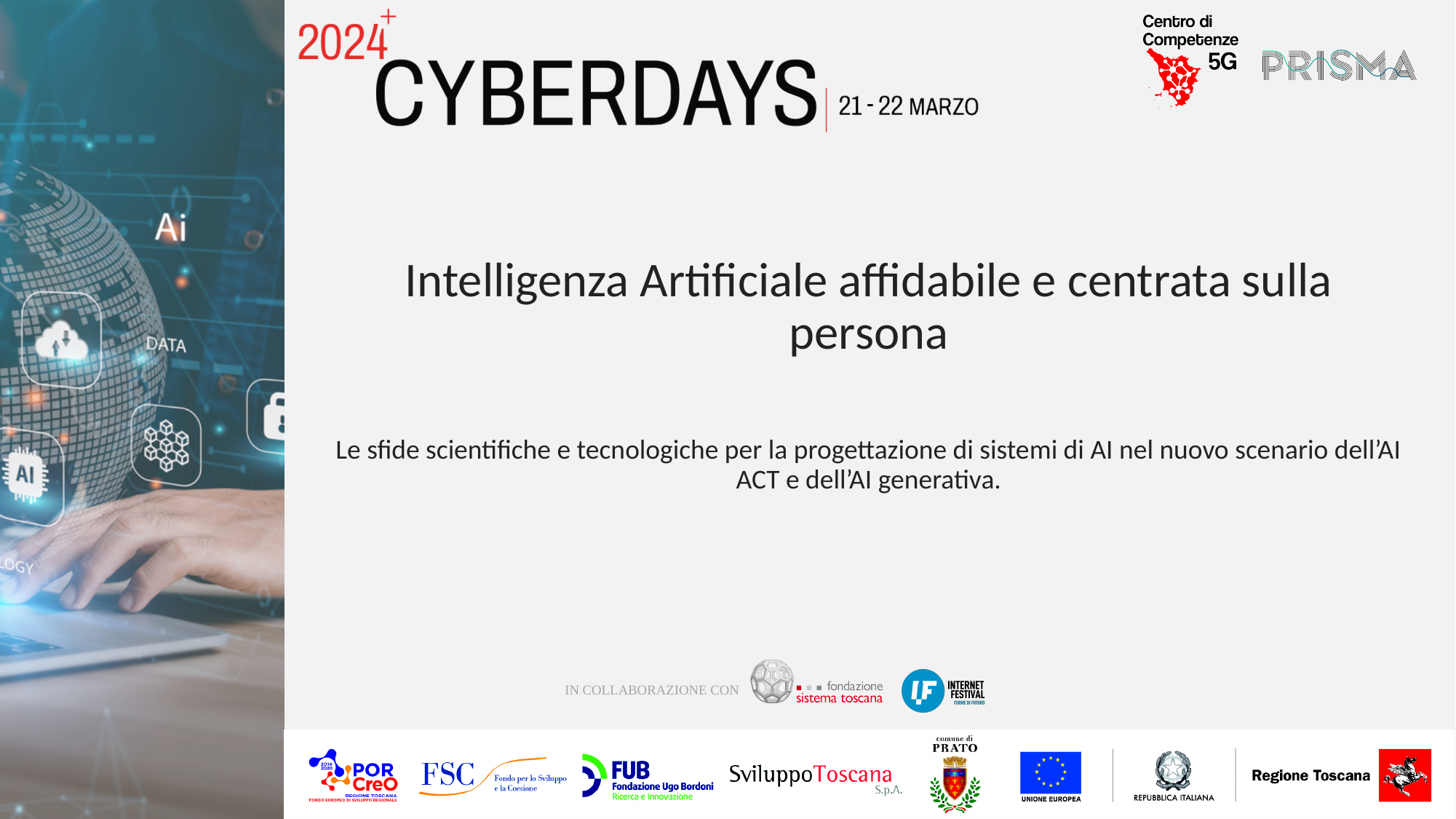

# Intelligenza Artificiale affidabile e centrata sulla persona
Le sfide scientifiche e tecnologiche per la progettazione di sistemi di AI nel nuovo scenario dell’AI ACT e dell’AI generativa.